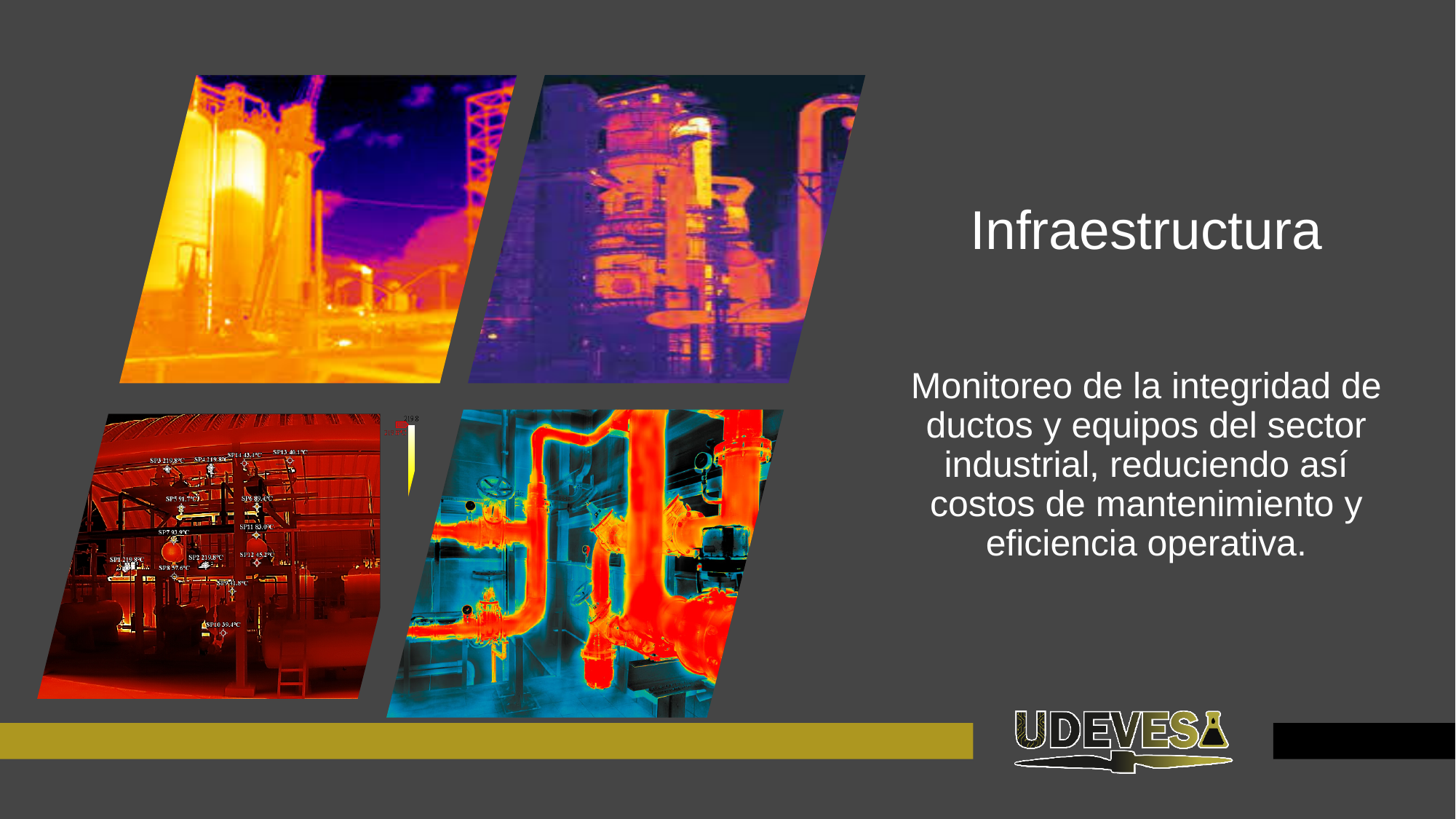

Infraestructura
Monitoreo de la integridad de ductos y equipos del sector industrial, reduciendo así costos de mantenimiento y eficiencia operativa.